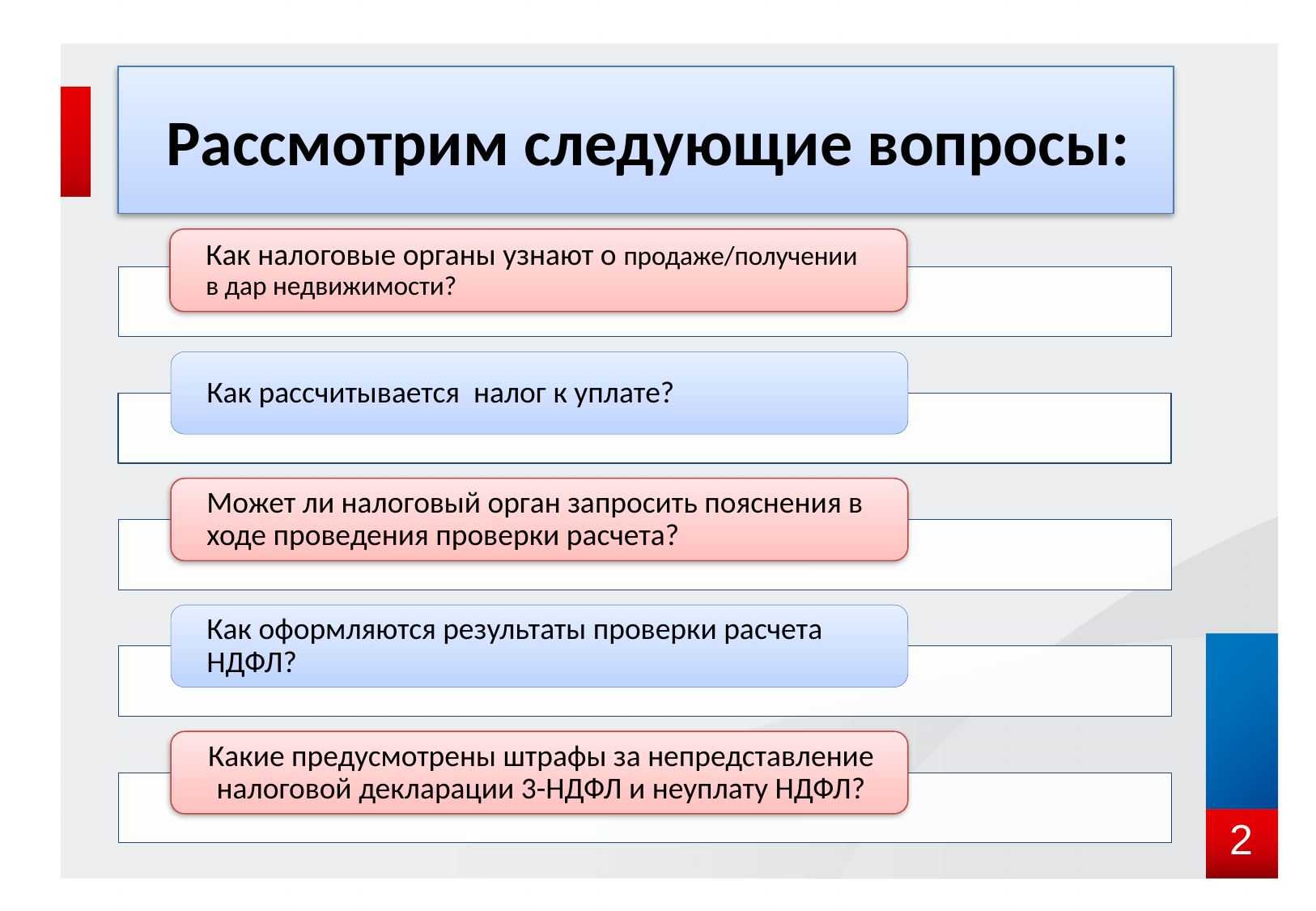

#
Рассмотрим следующие вопросы:
Как налоговые органы узнают о продаже/получении в дар недвижимости?
Как рассчитывается  налог к уплате?
Может ли налоговый орган запросить пояснения в ходе проведения проверки расчета?
Как оформляются результаты проверки расчета НДФЛ?
Какие предусмотрены штрафы за непредставление налоговой декларации 3-НДФЛ и неуплату НДФЛ?
2